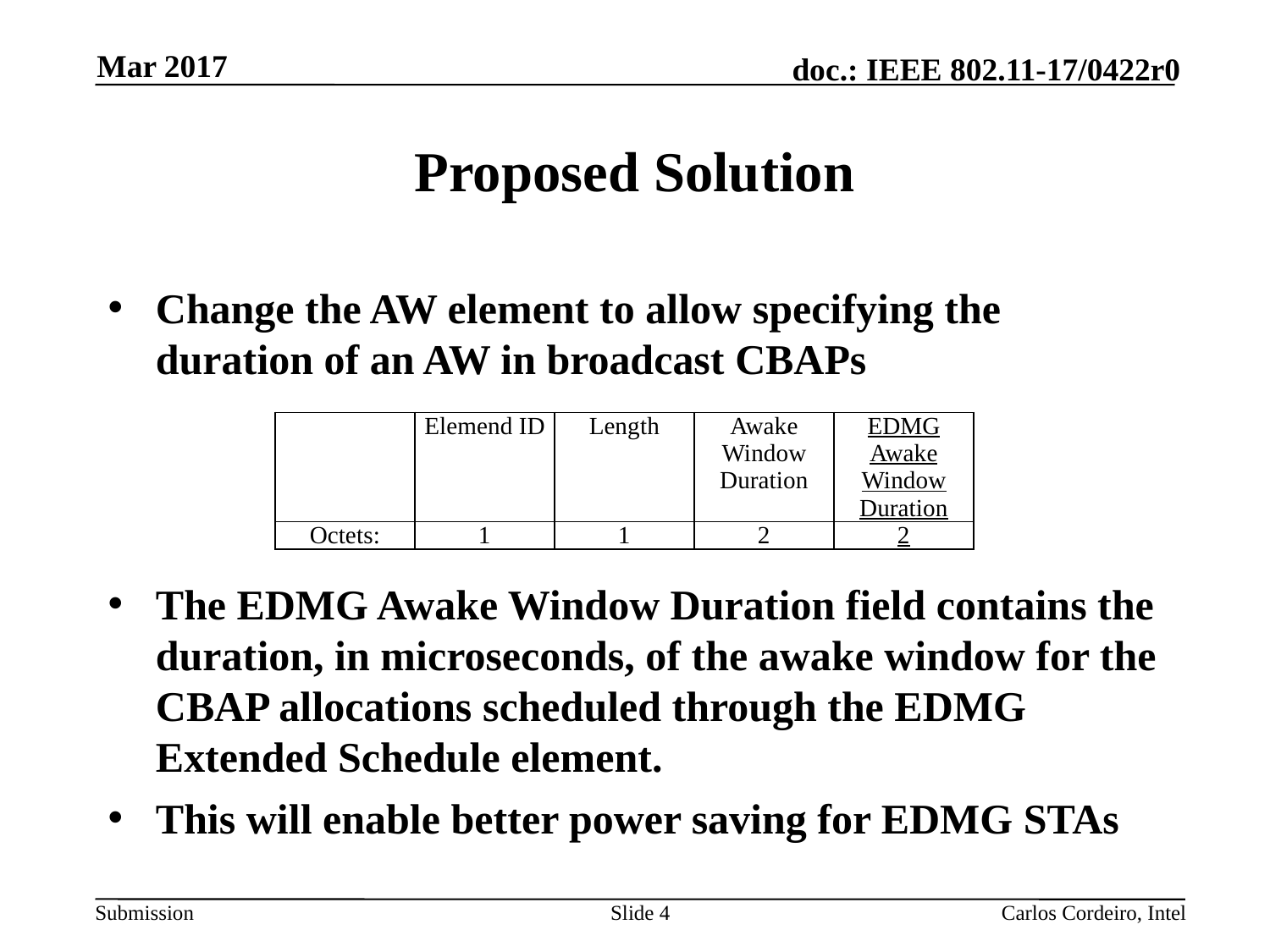

Mar 2017
# Proposed Solution
Change the AW element to allow specifying the duration of an AW in broadcast CBAPs

The EDMG Awake Window Duration field contains the duration, in microseconds, of the awake window for the CBAP allocations scheduled through the EDMG Extended Schedule element.
This will enable better power saving for EDMG STAs
|  | Elemend ID | Length | Awake Window Duration | EDMG Awake Window Duration |
| --- | --- | --- | --- | --- |
| Octets: | 1 | 1 | 2 | 2 |
4
Carlos Cordeiro, Intel